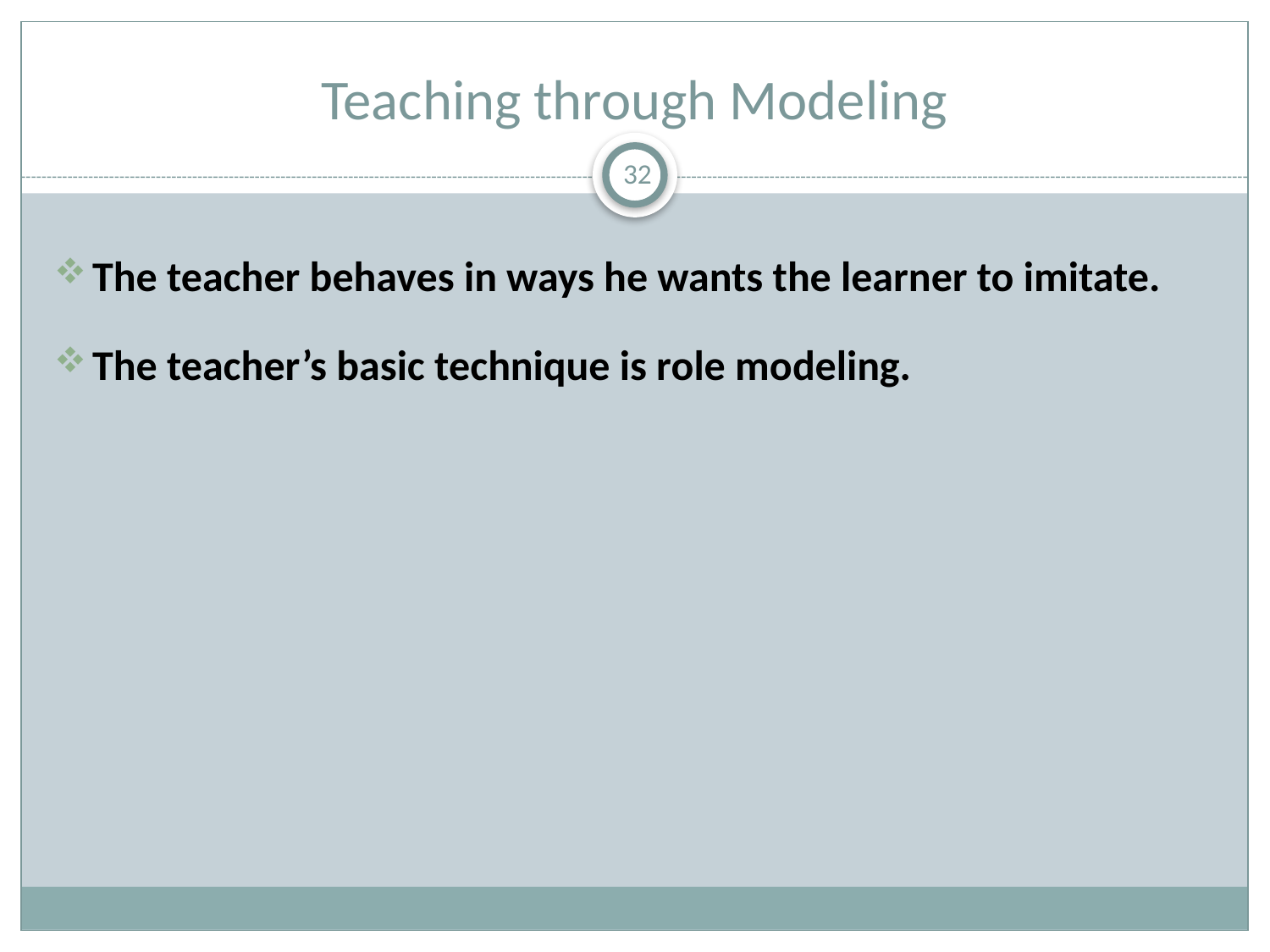

# Teaching through Modeling
32
The teacher behaves in ways he wants the learner to imitate.

The teacher’s basic technique is role modeling.